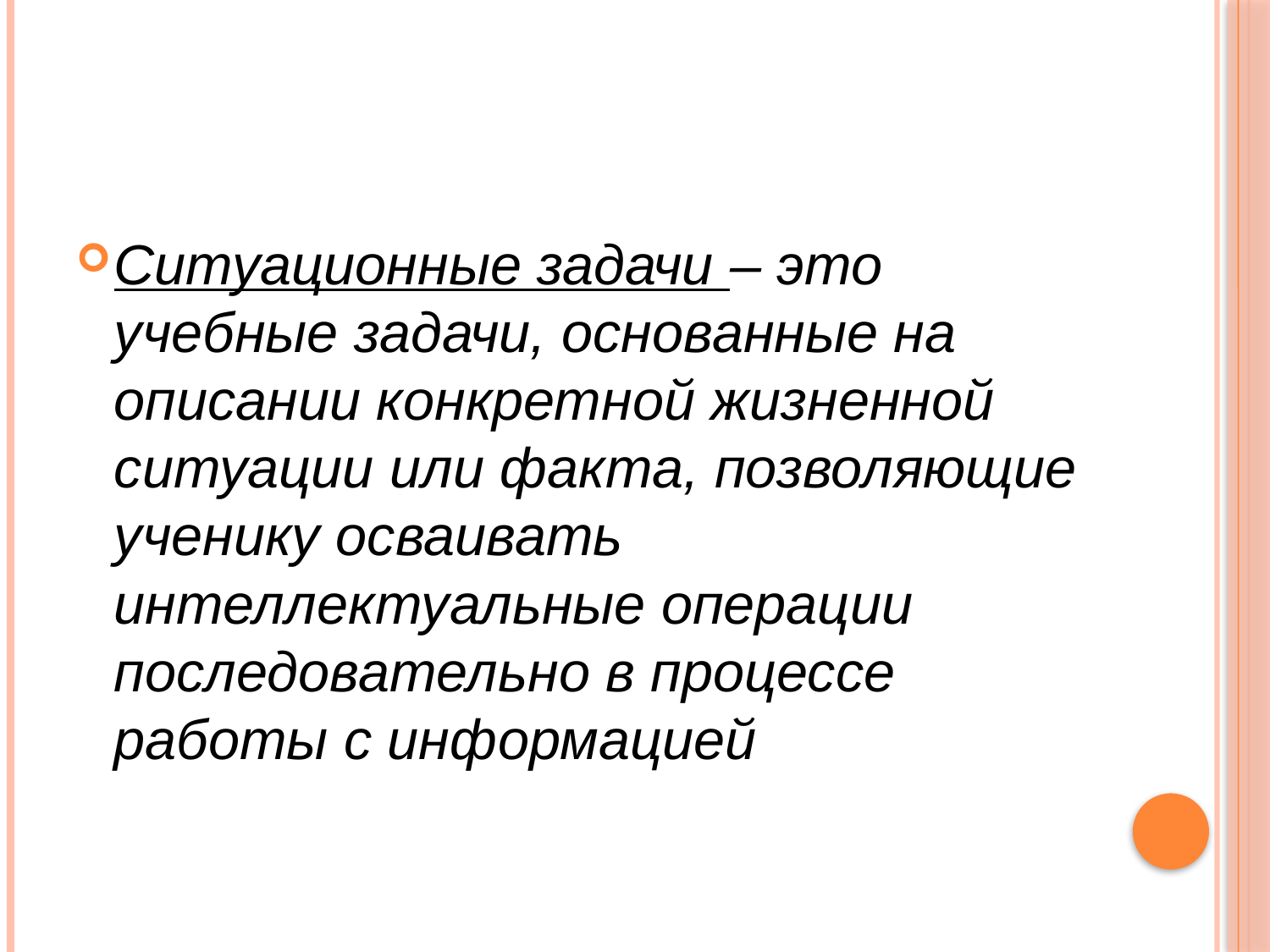

#
Ситуационные задачи – это учебные задачи, основанные на описании конкретной жизненной ситуации или факта, позволяющие ученику осваивать интеллектуальные операции последовательно в процессе работы с информацией